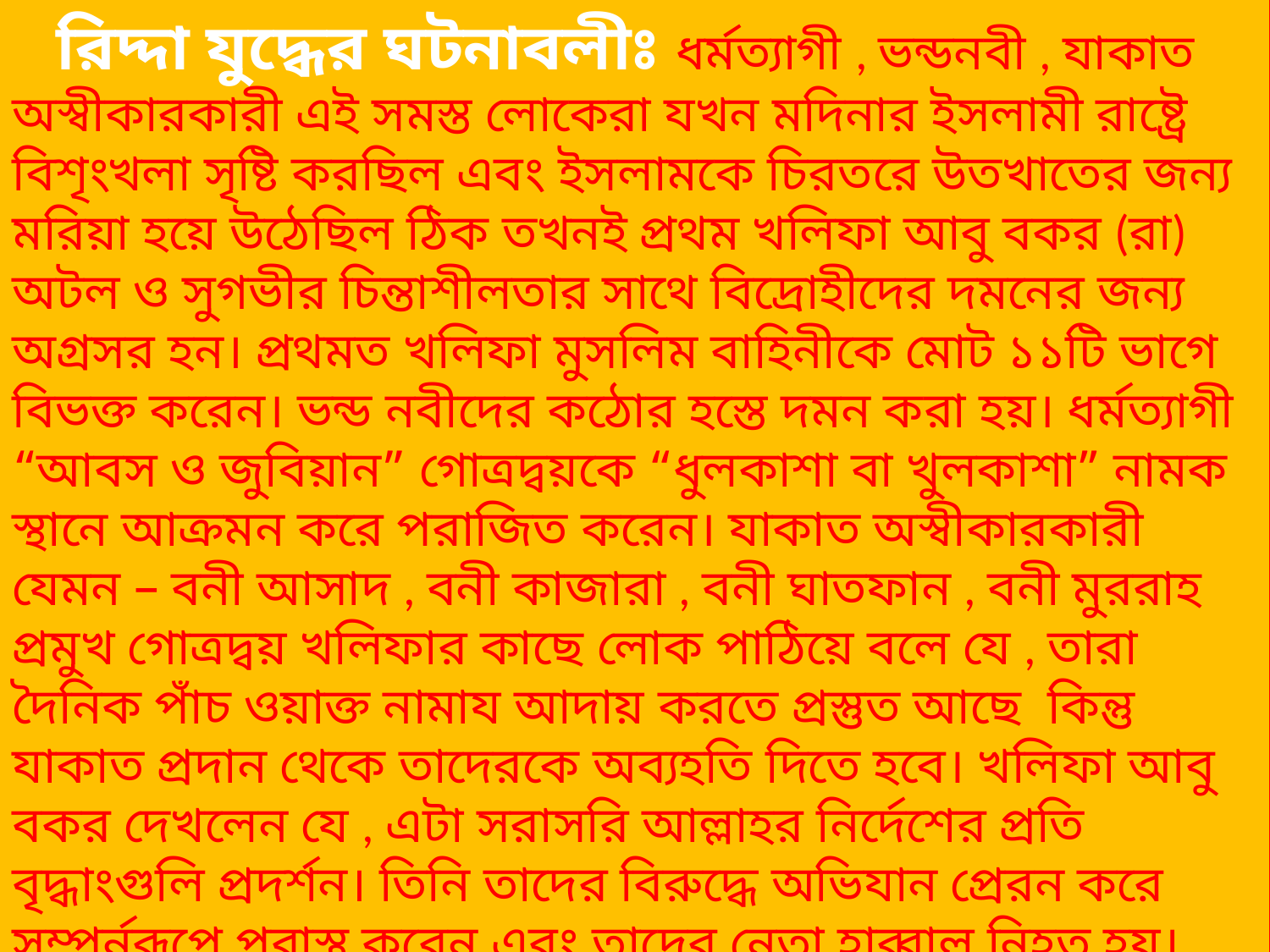

রিদ্দা যুদ্ধের ঘটনাবলীঃ ধর্মত্যাগী , ভন্ডনবী , যাকাত অস্বীকারকারী এই সমস্ত লোকেরা যখন মদিনার ইসলামী রাষ্ট্রে বিশৃংখলা সৃষ্টি করছিল এবং ইসলামকে চিরতরে উতখাতের জন্য মরিয়া হয়ে উঠেছিল ঠিক তখনই প্রথম খলিফা আবু বকর (রা) অটল ও সুগভীর চিন্তাশীলতার সাথে বিদ্রোহীদের দমনের জন্য অগ্রসর হন। প্রথমত খলিফা মুসলিম বাহিনীকে মোট ১১টি ভাগে বিভক্ত করেন। ভন্ড নবীদের কঠোর হস্তে দমন করা হয়। ধর্মত্যাগী “আবস ও জুবিয়ান” গোত্রদ্বয়কে “ধুলকাশা বা খুলকাশা” নামক স্থানে আক্রমন করে পরাজিত করেন। যাকাত অস্বীকারকারী  যেমন – বনী আসাদ , বনী কাজারা , বনী ঘাতফান , বনী মুররাহ প্রমুখ গোত্রদ্বয় খলিফার কাছে লোক পাঠিয়ে বলে যে , তারা দৈনিক পাঁচ ওয়াক্ত নামায আদায় করতে প্রস্তুত আছে  কিন্তু যাকাত প্রদান থেকে তাদেরকে অব্যহতি দিতে হবে। খলিফা আবু বকর দেখলেন যে , এটা সরাসরি আল্লাহর নির্দেশের প্রতি বৃদ্ধাংগুলি প্রদর্শন। তিনি তাদের বিরুদ্ধে অভিযান প্রেরন করে সম্পুর্নরূপে পরাস্থ করেন এবং তাদের নেতা হাব্বাল নিহত হয়।
   রিদ্দা যুদ্ধের ফলাফলঃ ১)পৌত্তলিকতার মূলোতপাটন। ২)ইসলামের ভিত্তি সুদৃঢ় হয়। ৩)মুসলমানদের মধ্যে আত্মবিশ্বাস সৃষ্টি। ৪)ইসলামী রাষ্ট্রের বূনিয়াদ মজবুত হয় । ৫)বিজয় অভিযানের পথ প্রসস্ত হয় । ৬) অর্থনৈতিক উন্নয়ন।